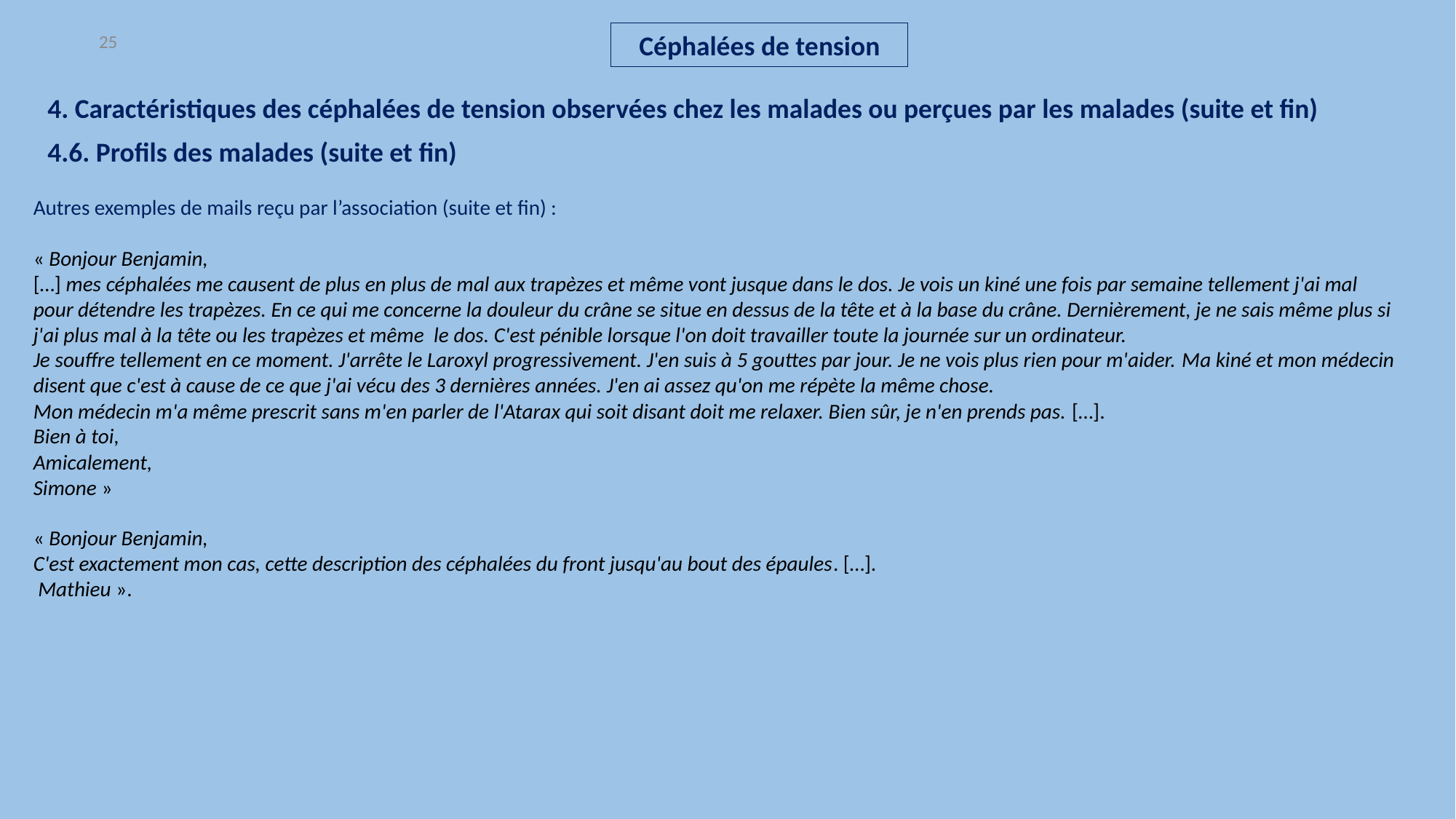

Céphalées de tension
25
4. Caractéristiques des céphalées de tension observées chez les malades ou perçues par les malades (suite et fin)
4.6. Profils des malades (suite et fin)
Autres exemples de mails reçu par l’association (suite et fin) :

« Bonjour Benjamin,
[…] mes céphalées me causent de plus en plus de mal aux trapèzes et même vont jusque dans le dos. Je vois un kiné une fois par semaine tellement j'ai mal pour détendre les trapèzes. En ce qui me concerne la douleur du crâne se situe en dessus de la tête et à la base du crâne. Dernièrement, je ne sais même plus si j'ai plus mal à la tête ou les trapèzes et même  le dos. C'est pénible lorsque l'on doit travailler toute la journée sur un ordinateur.
Je souffre tellement en ce moment. J'arrête le Laroxyl progressivement. J'en suis à 5 gouttes par jour. Je ne vois plus rien pour m'aider. Ma kiné et mon médecin disent que c'est à cause de ce que j'ai vécu des 3 dernières années. J'en ai assez qu'on me répète la même chose.
Mon médecin m'a même prescrit sans m'en parler de l'Atarax qui soit disant doit me relaxer. Bien sûr, je n'en prends pas. […].
Bien à toi,
Amicalement,
Simone »

« Bonjour Benjamin,
C'est exactement mon cas, cette description des céphalées du front jusqu'au bout des épaules. […].
 Mathieu ».